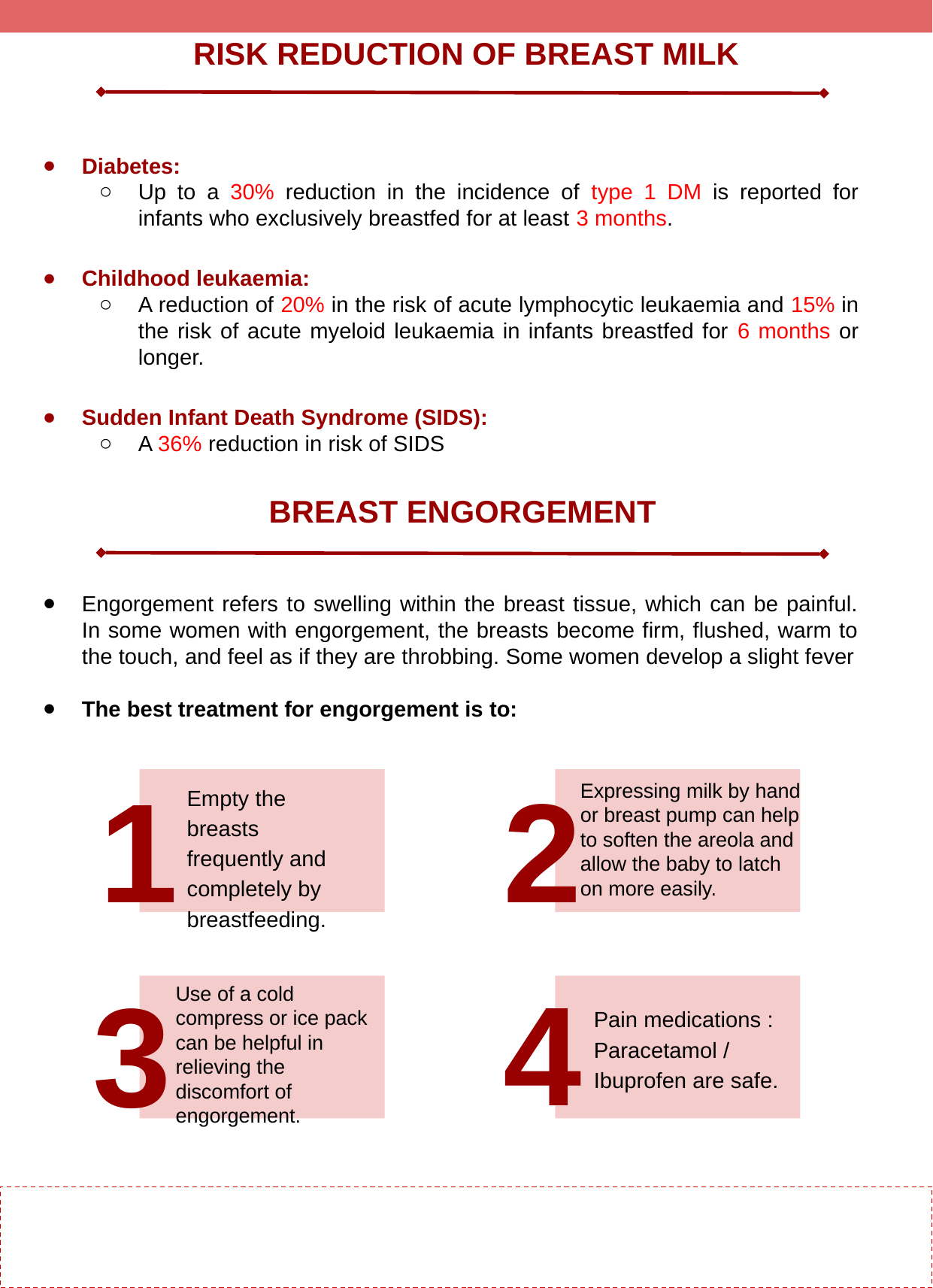

RISK REDUCTION OF BREAST MILK

Diabetes:
Up to a 30% reduction in the incidence of type 1 DM is reported for infants who exclusively breastfed for at least 3 months.

Childhood leukaemia:
A reduction of 20% in the risk of acute lymphocytic leukaemia and 15% in the risk of acute myeloid leukaemia in infants breastfed for 6 months or longer.

Sudden Infant Death Syndrome (SIDS):
A 36% reduction in risk of SIDS
BREAST ENGORGEMENT

Engorgement refers to swelling within the breast tissue, which can be painful. In some women with engorgement, the breasts become firm, flushed, warm to the touch, and feel as if they are throbbing. Some women develop a slight fever

The best treatment for engorgement is to:
1
2
Expressing milk by hand or breast pump can help to soften the areola and allow the baby to latch on more easily.

Empty the breasts frequently and completely by breastfeeding.

4
3
Use of a cold compress or ice pack can be helpful in relieving the discomfort of engorgement.

Pain medications : Paracetamol / Ibuprofen are safe.